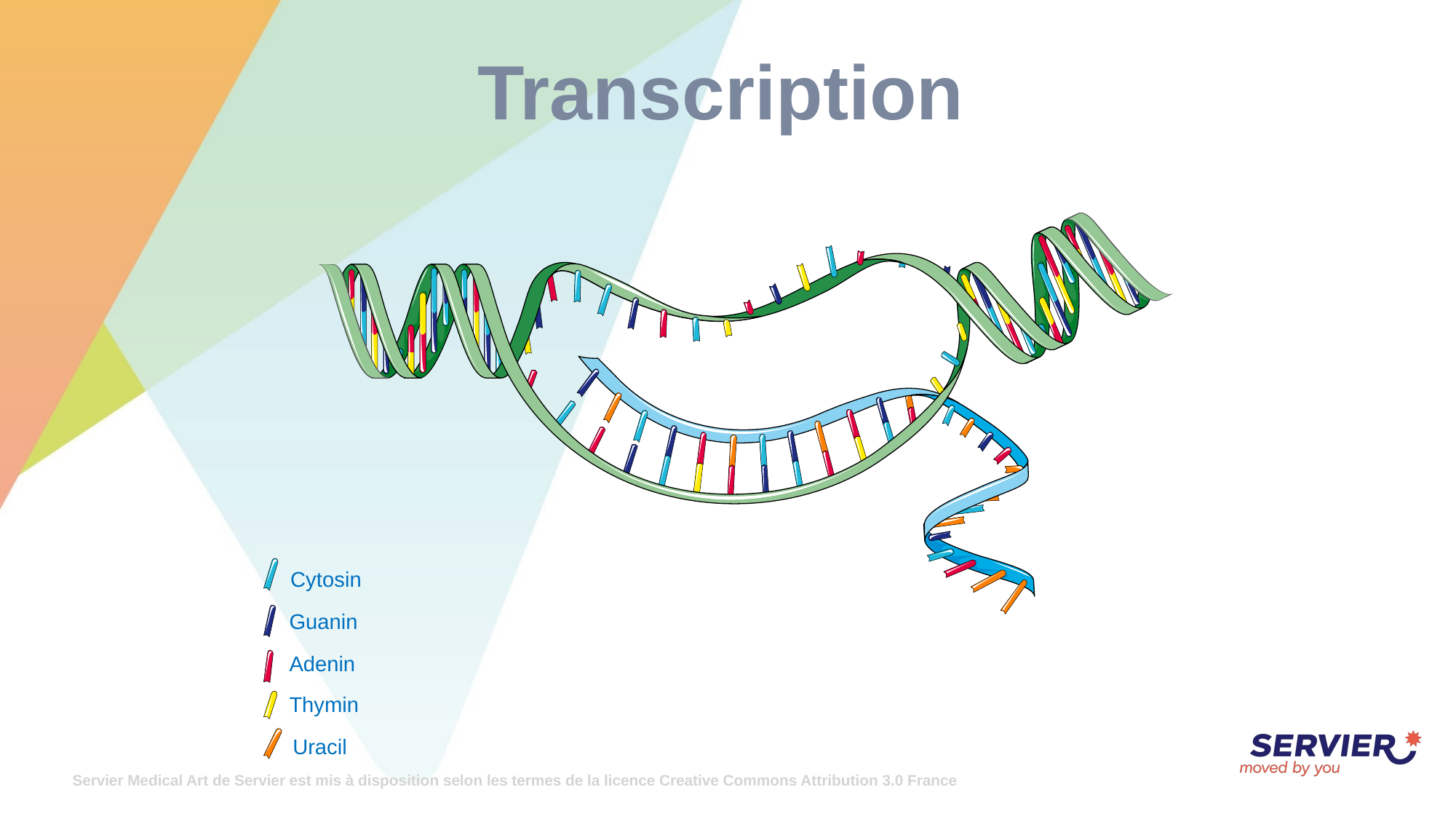

# Transcription

Cytosin
Guanin

Adenin

Thymin

Uracil